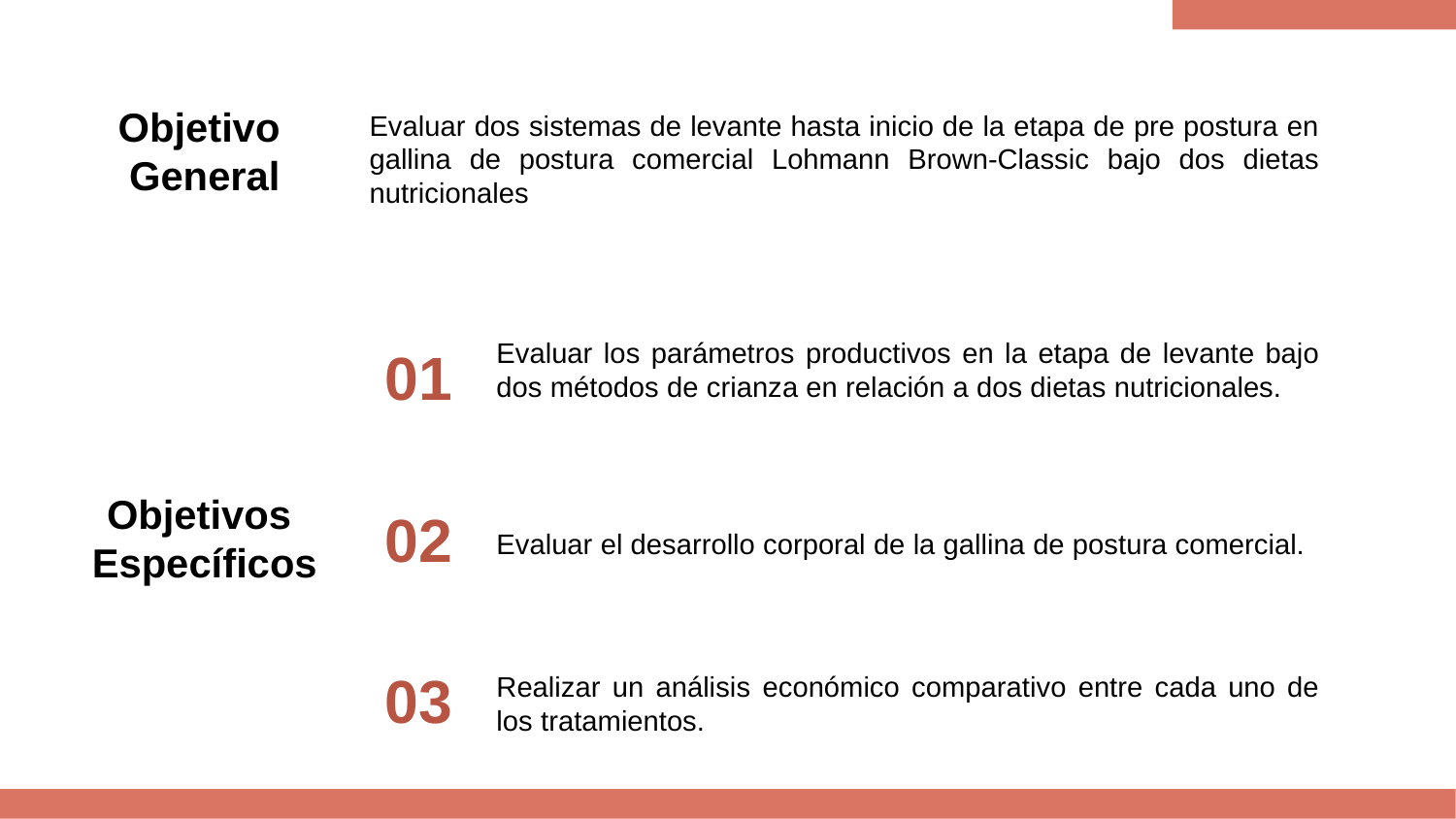

Objetivo
General
# Evaluar dos sistemas de levante hasta inicio de la etapa de pre postura en gallina de postura comercial Lohmann Brown-Classic bajo dos dietas nutricionales
Evaluar los parámetros productivos en la etapa de levante bajo dos métodos de crianza en relación a dos dietas nutricionales.
01
Objetivos
Específicos
02
Evaluar el desarrollo corporal de la gallina de postura comercial.
03
Realizar un análisis económico comparativo entre cada uno de los tratamientos.